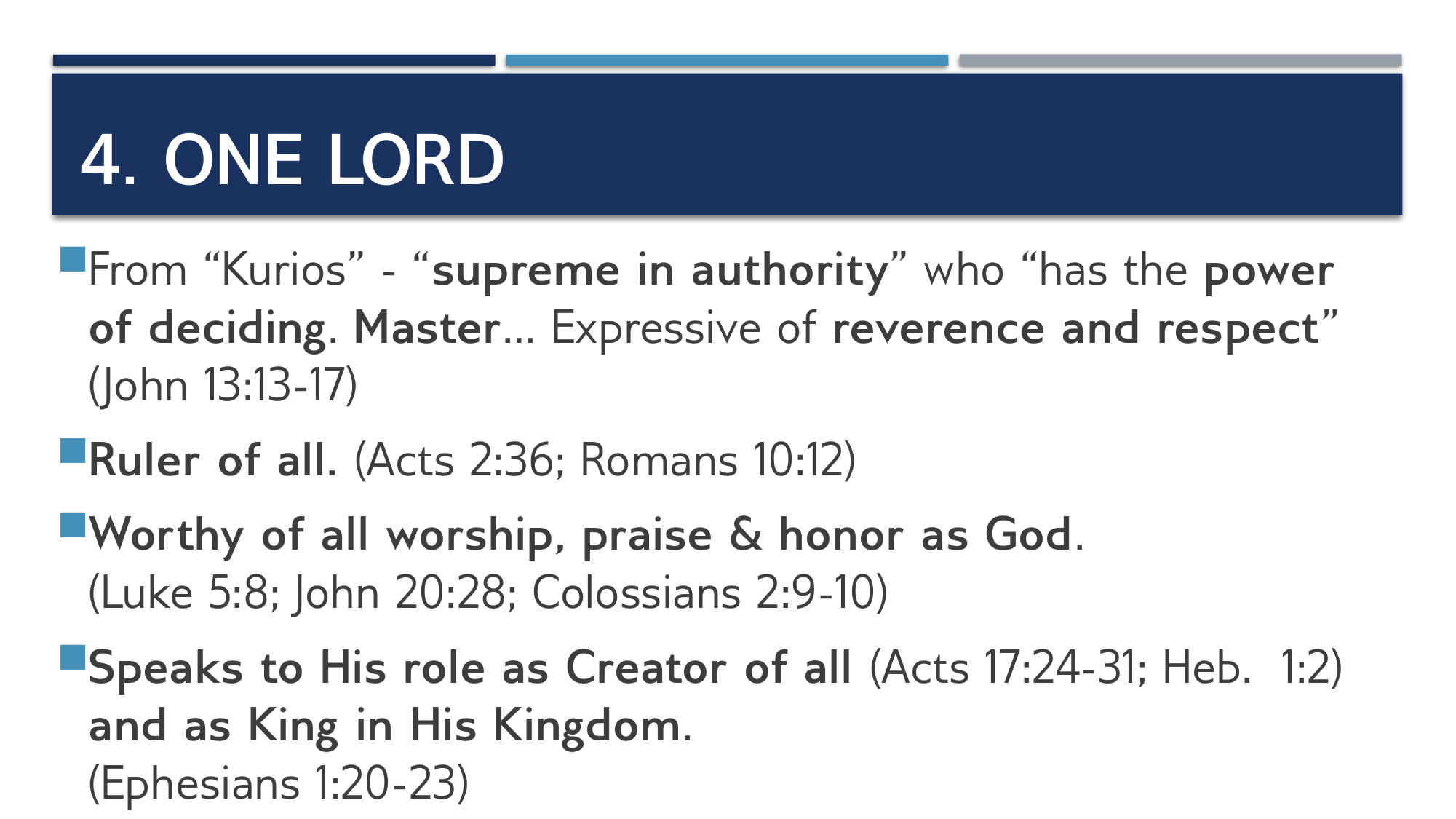

# 4. One lord
From “Kurios” - “supreme in authority” who “has the power of deciding. Master… Expressive of reverence and respect” (John 13:13-17)
Ruler of all. (Acts 2:36; Romans 10:12)
Worthy of all worship, praise & honor as God.
(Luke 5:8; John 20:28; Colossians 2:9-10)
Speaks to His role as Creator of all (Acts 17:24-31; Heb.  1:2) and as King in His Kingdom.
(Ephesians 1:20-23)